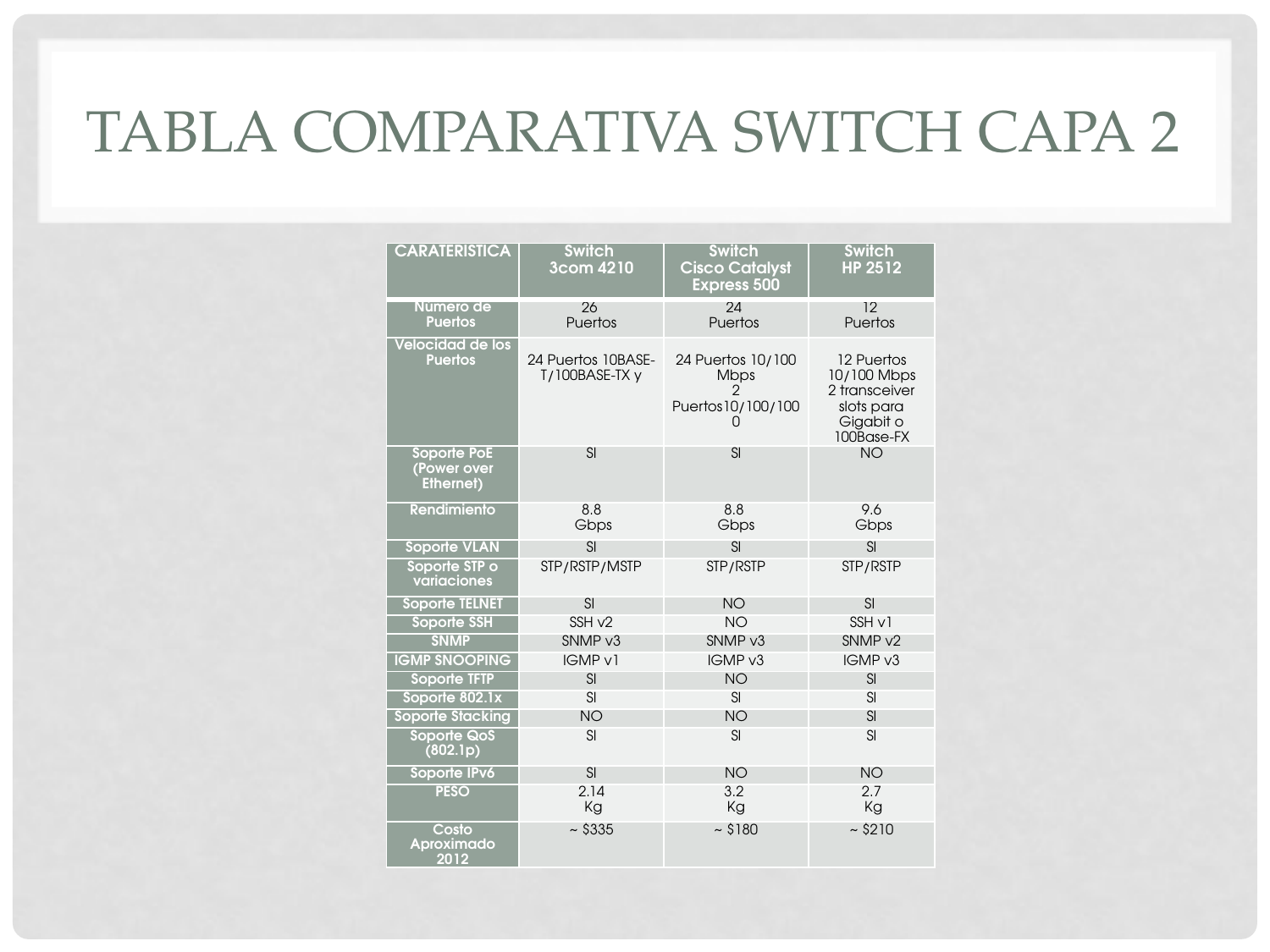

# TABLA COMPARATIVA SWITCH CAPA 2
| CARATERISTICA | Switch 3com 4210 | Switch Cisco Catalyst Express 500 | Switch HP 2512 |
| --- | --- | --- | --- |
| Número de Puertos | 26 Puertos | 24 Puertos | 12 Puertos |
| Velocidad de los Puertos | 24 Puertos 10BASE-T/100BASE-TX y | 24 Puertos 10/100 Mbps 2 Puertos10/100/1000 | 12 Puertos 10/100 Mbps 2 transceiver slots para Gigabit o 100Base-FX |
| Soporte PoE (Power over Ethernet) | SI | SI | NO |
| Rendimiento | 8.8 Gbps | 8.8 Gbps | 9.6 Gbps |
| Soporte VLAN | SI | SI | SI |
| Soporte STP o variaciones | STP/RSTP/MSTP | STP/RSTP | STP/RSTP |
| Soporte TELNET | SI | NO | SI |
| Soporte SSH | SSH v2 | NO | SSH v1 |
| SNMP | SNMP v3 | SNMP v3 | SNMP v2 |
| IGMP SNOOPING | IGMP v1 | IGMP v3 | IGMP v3 |
| Soporte TFTP | SI | NO | SI |
| Soporte 802.1x | SI | SI | SI |
| Soporte Stacking | NO | NO | SI |
| Soporte QoS (802.1p) | SI | SI | SI |
| Soporte IPv6 | SI | NO | NO |
| PESO | 2.14 Kg | 3.2 Kg | 2.7 Kg |
| Costo Aproximado 2012 | ~ $335 | ~ $180 | ~ $210 |